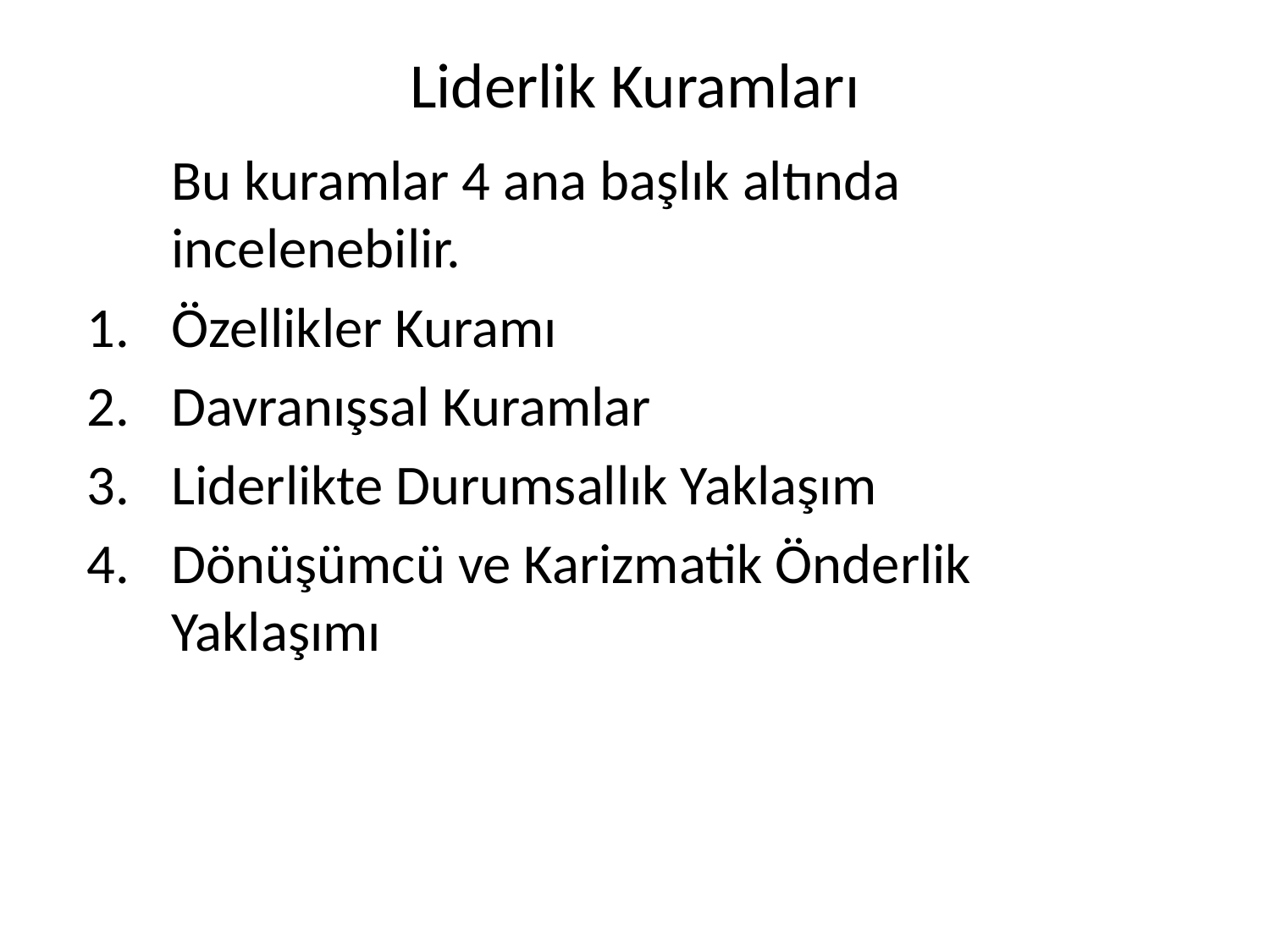

# Liderlik Kuramları
	Bu kuramlar 4 ana başlık altında incelenebilir.
Özellikler Kuramı
Davranışsal Kuramlar
Liderlikte Durumsallık Yaklaşım
Dönüşümcü ve Karizmatik Önderlik Yaklaşımı